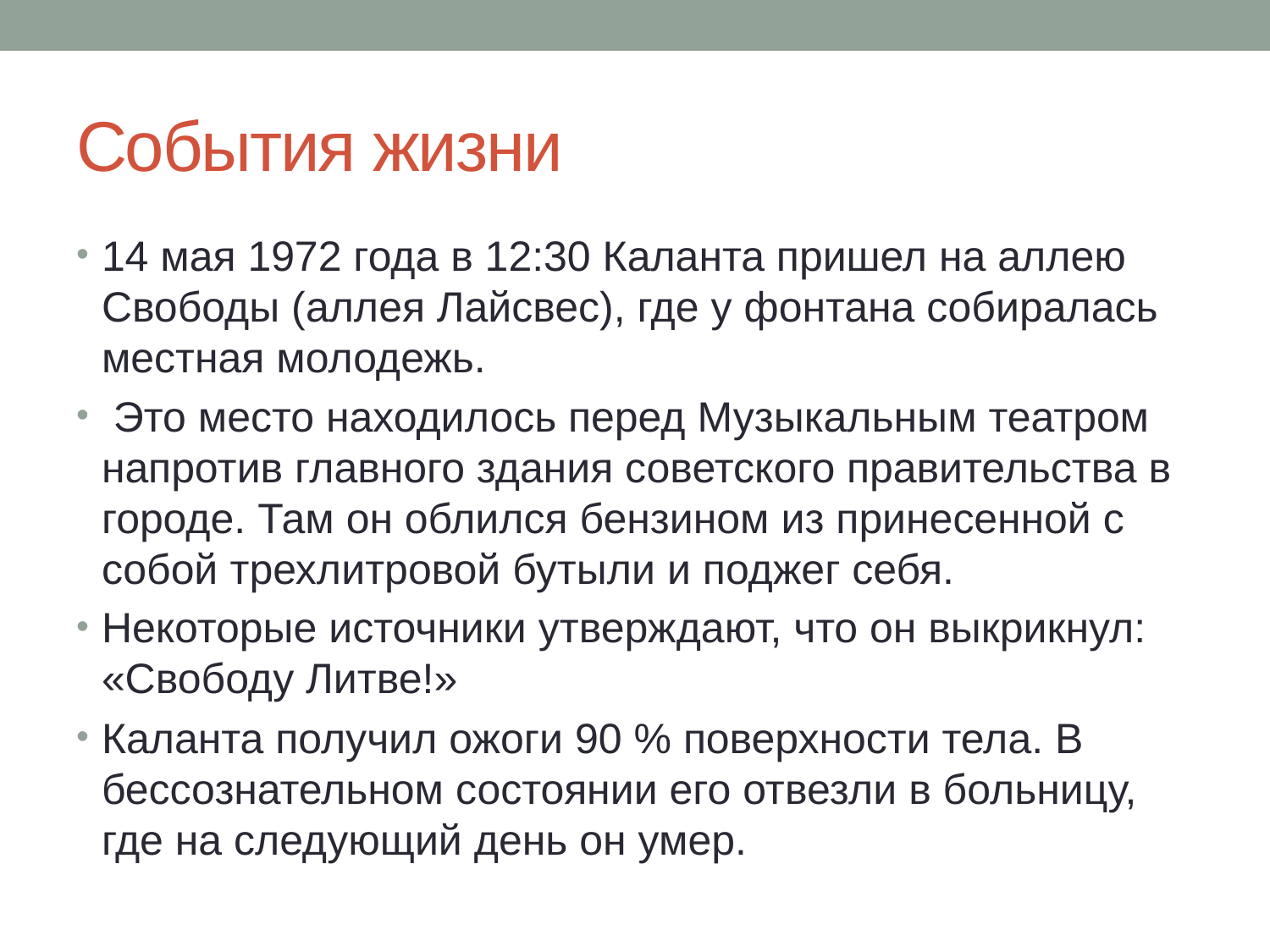

# События жизни
14 мая 1972 года в 12:30 Каланта пришел на аллею Свободы (аллея Лайсвес), где у фонтана собиралась местная молодежь.
 Это место находилось перед Музыкальным театром напротив главного здания советского правительства в городе. Там он облился бензином из принесенной с собой трехлитровой бутыли и поджег себя.
Некоторые источники утверждают, что он выкрикнул: «Свободу Литве!»
Каланта получил ожоги 90 % поверхности тела. В бессознательном состоянии его отвезли в больницу, где на следующий день он умер.